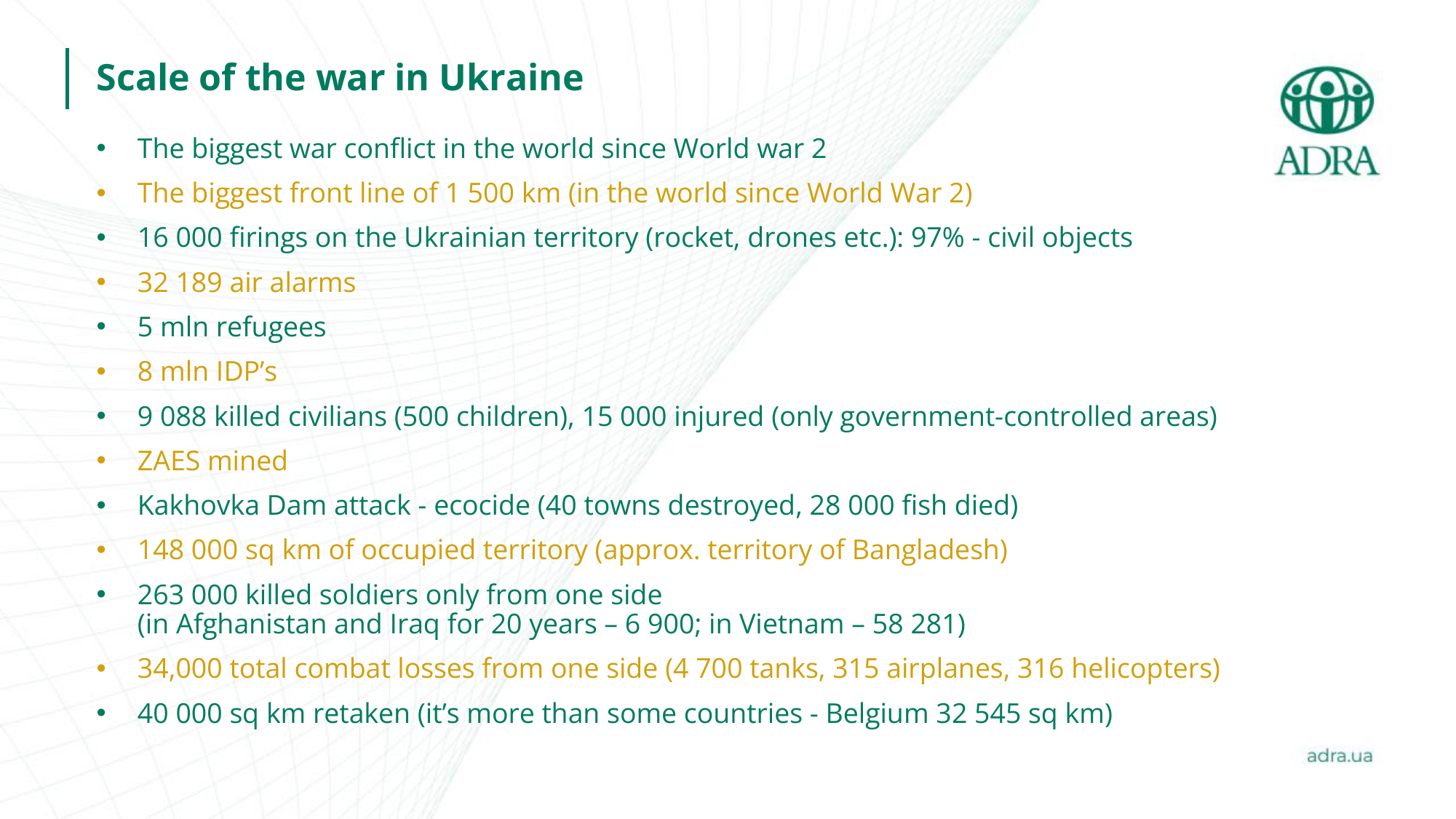

Scale of the war in Ukraine
The biggest war conflict in the world since World war 2
The biggest front line of 1 500 km (in the world since World War 2)
16 000 firings on the Ukrainian territory (rocket, drones etc.): 97% - civil objects
32 189 air alarms
5 mln refugees
8 mln IDP’s
9 088 killed civilians (500 children), 15 000 injured (only government-controlled areas)
ZAES mined
Kakhovka Dam attack - ecocide (40 towns destroyed, 28 000 fish died)
148 000 sq km of occupied territory (approx. territory of Bangladesh)
263 000 killed soldiers only from one side
(in Afghanistan and Iraq for 20 years – 6 900; in Vietnam – 58 281)
34,000 total combat losses from one side (4 700 tanks, 315 airplanes, 316 helicopters)
40 000 sq km retaken (it’s more than some countries - Belgium 32 545 sq km)